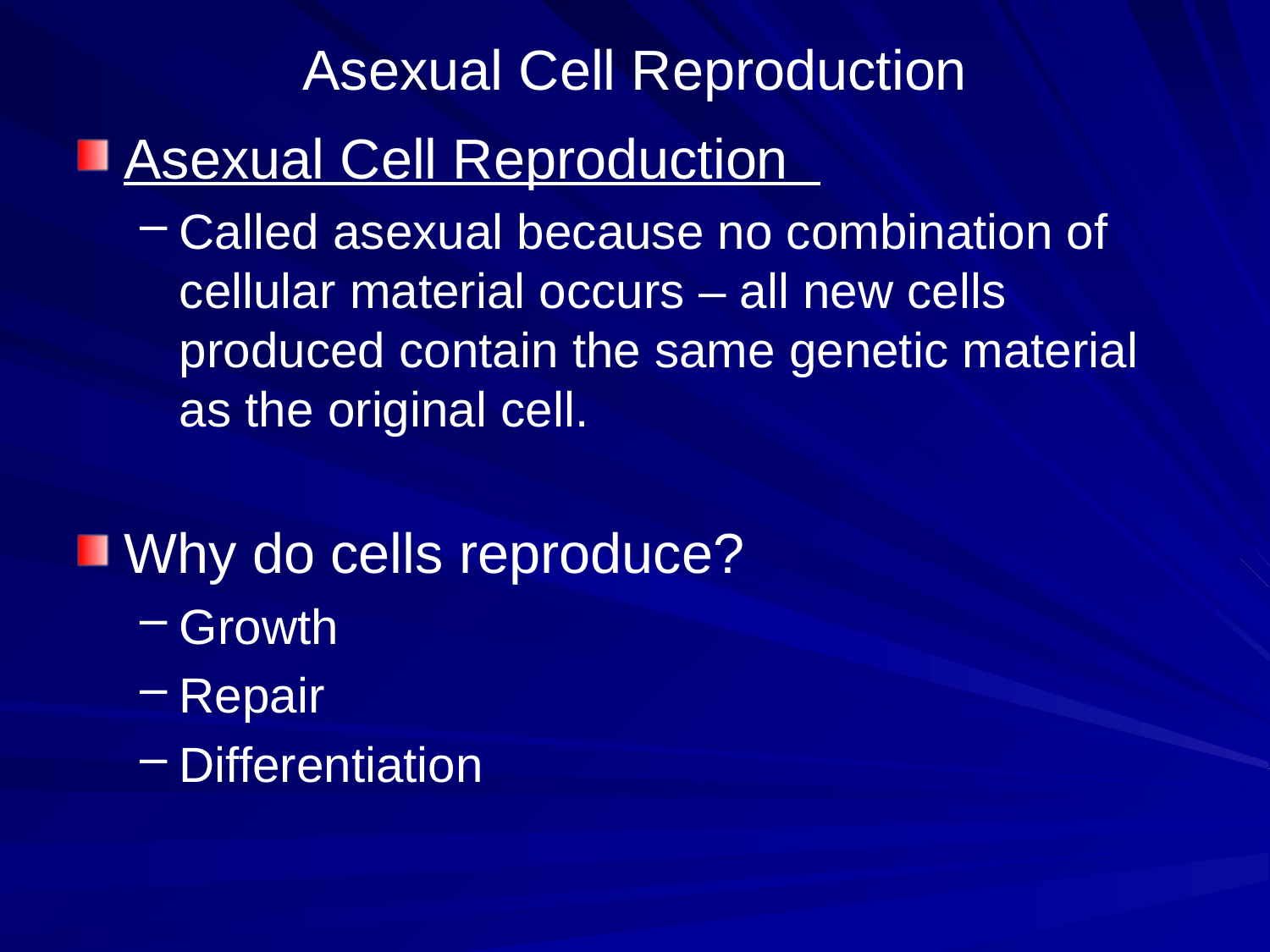

# Asexual Cell Reproduction
Asexual Cell Reproduction
Called asexual because no combination of cellular material occurs – all new cells produced contain the same genetic material as the original cell.

Why do cells reproduce?
Growth
Repair
Differentiation